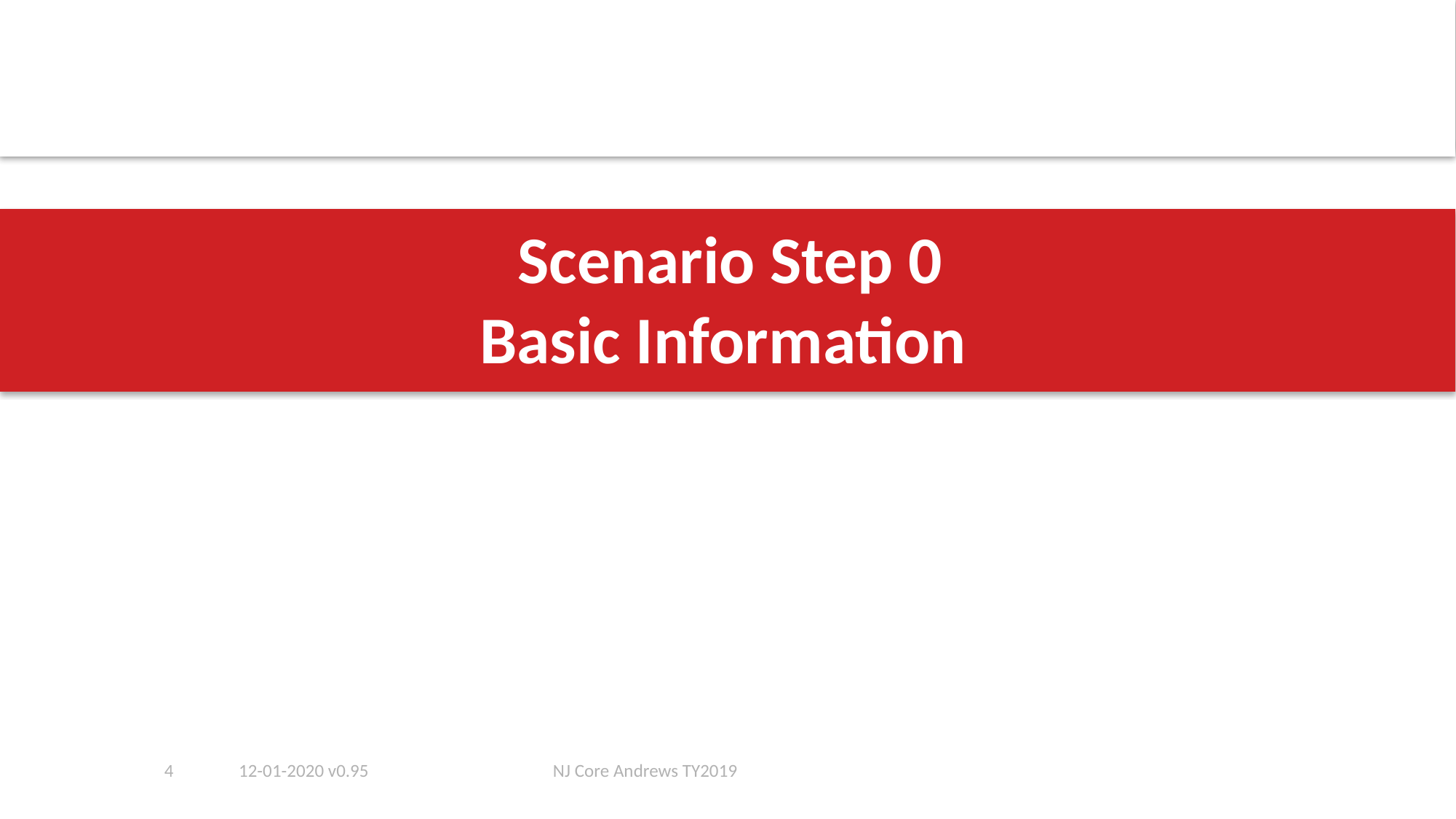

# Scenario Step 0 Basic Information

4
12-01-2020 v0.95
NJ Core Andrews TY2019